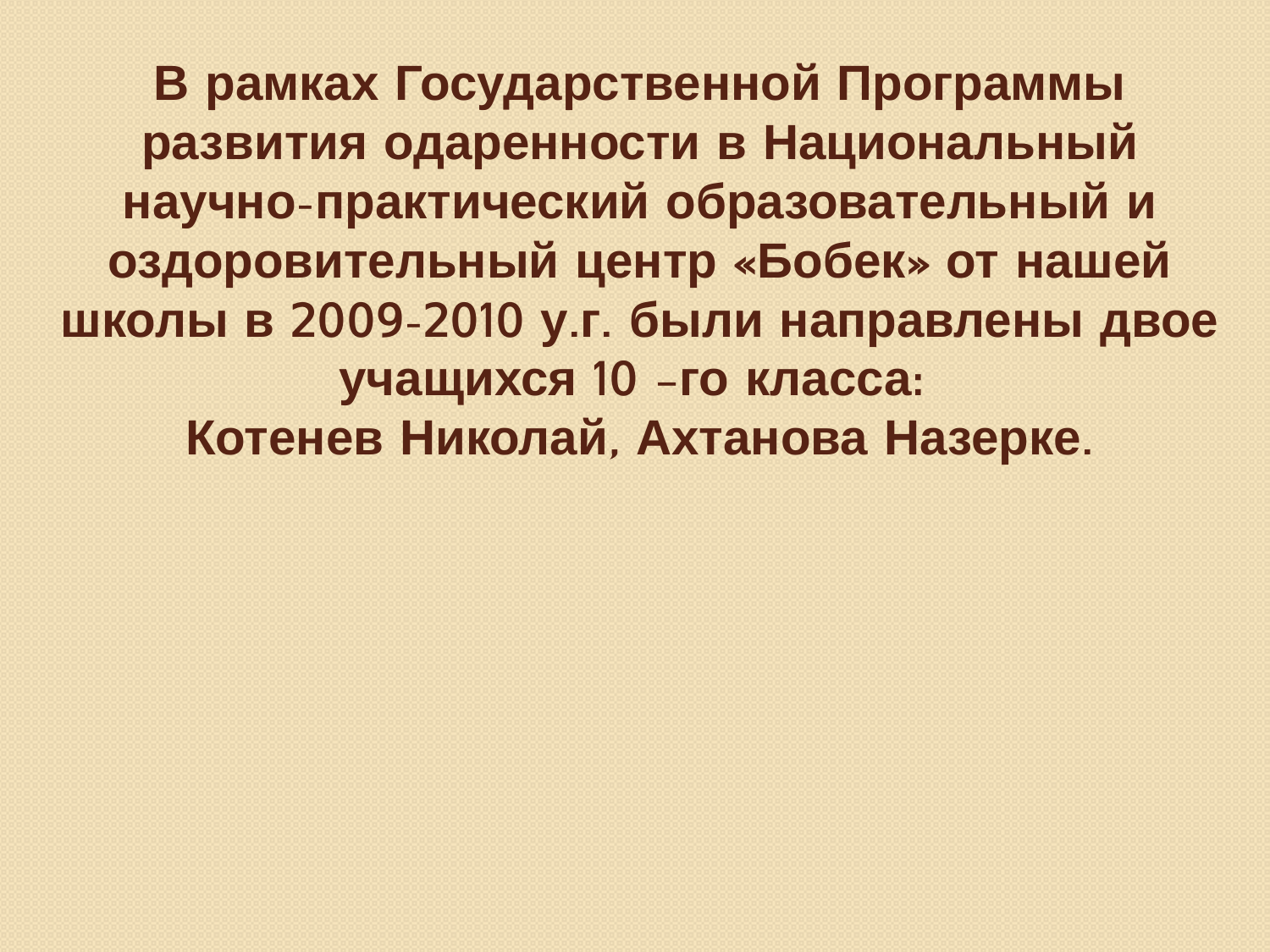

# В рамках Государственной Программы развития одаренности в Национальный научно-практический образовательный и оздоровительный центр «Бобек» от нашей школы в 2009-2010 у.г. были направлены двое учащихся 10 –го класса: Котенев Николай, Ахтанова Назерке.